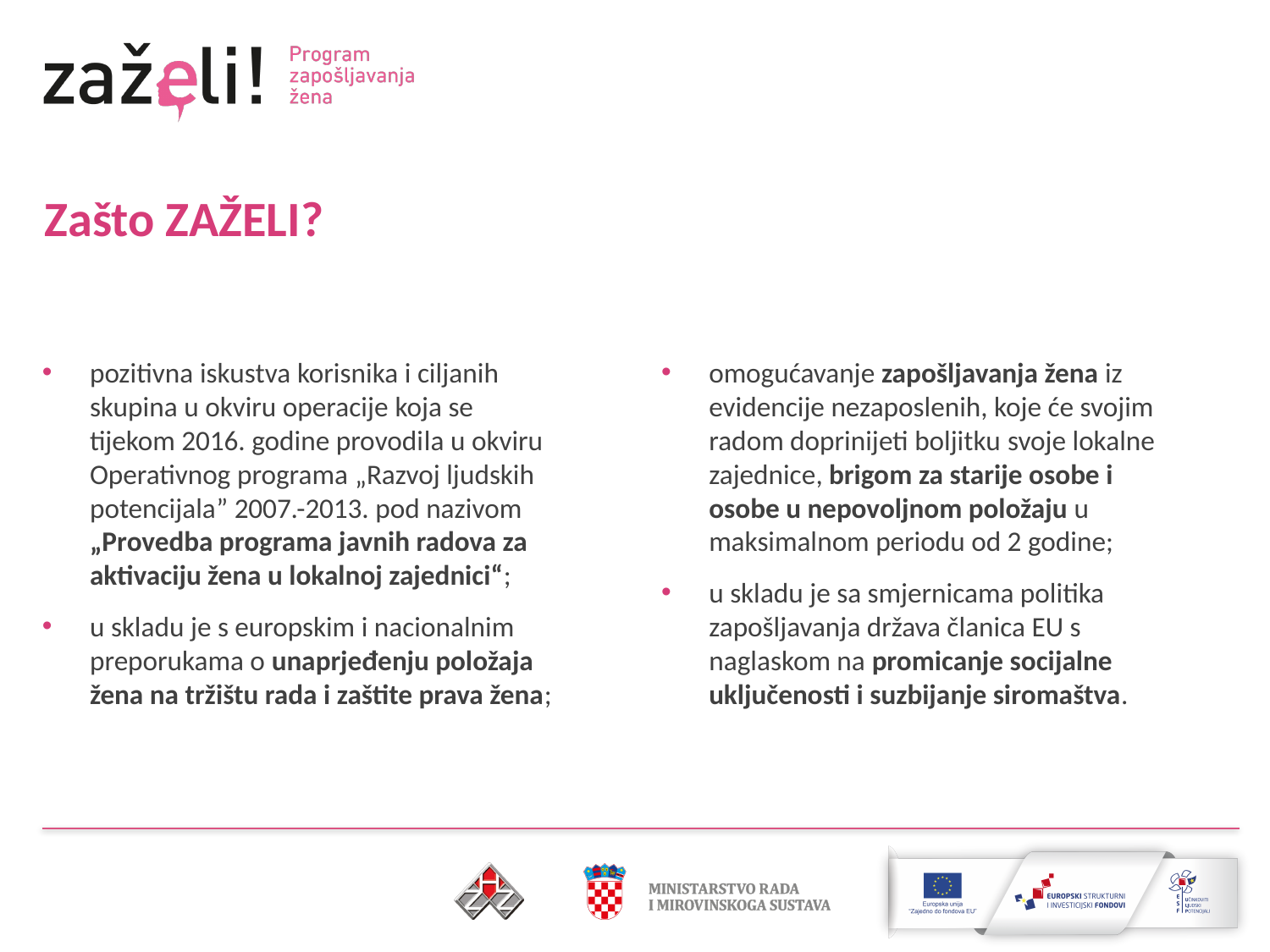

Zašto ZAŽELI?
pozitivna iskustva korisnika i ciljanih skupina u okviru operacije koja se tijekom 2016. godine provodila u okviru Operativnog programa „Razvoj ljudskih potencijala” 2007.-2013. pod nazivom „Provedba programa javnih radova za aktivaciju žena u lokalnoj zajednici“;
u skladu je s europskim i nacionalnim preporukama o unaprjeđenju položaja žena na tržištu rada i zaštite prava žena;
omogućavanje zapošljavanja žena iz evidencije nezaposlenih, koje će svojim radom doprinijeti boljitku svoje lokalne zajednice, brigom za starije osobe i osobe u nepovoljnom položaju u maksimalnom periodu od 2 godine;
u skladu je sa smjernicama politika zapošljavanja država članica EU s naglaskom na promicanje socijalne uključenosti i suzbijanje siromaštva.